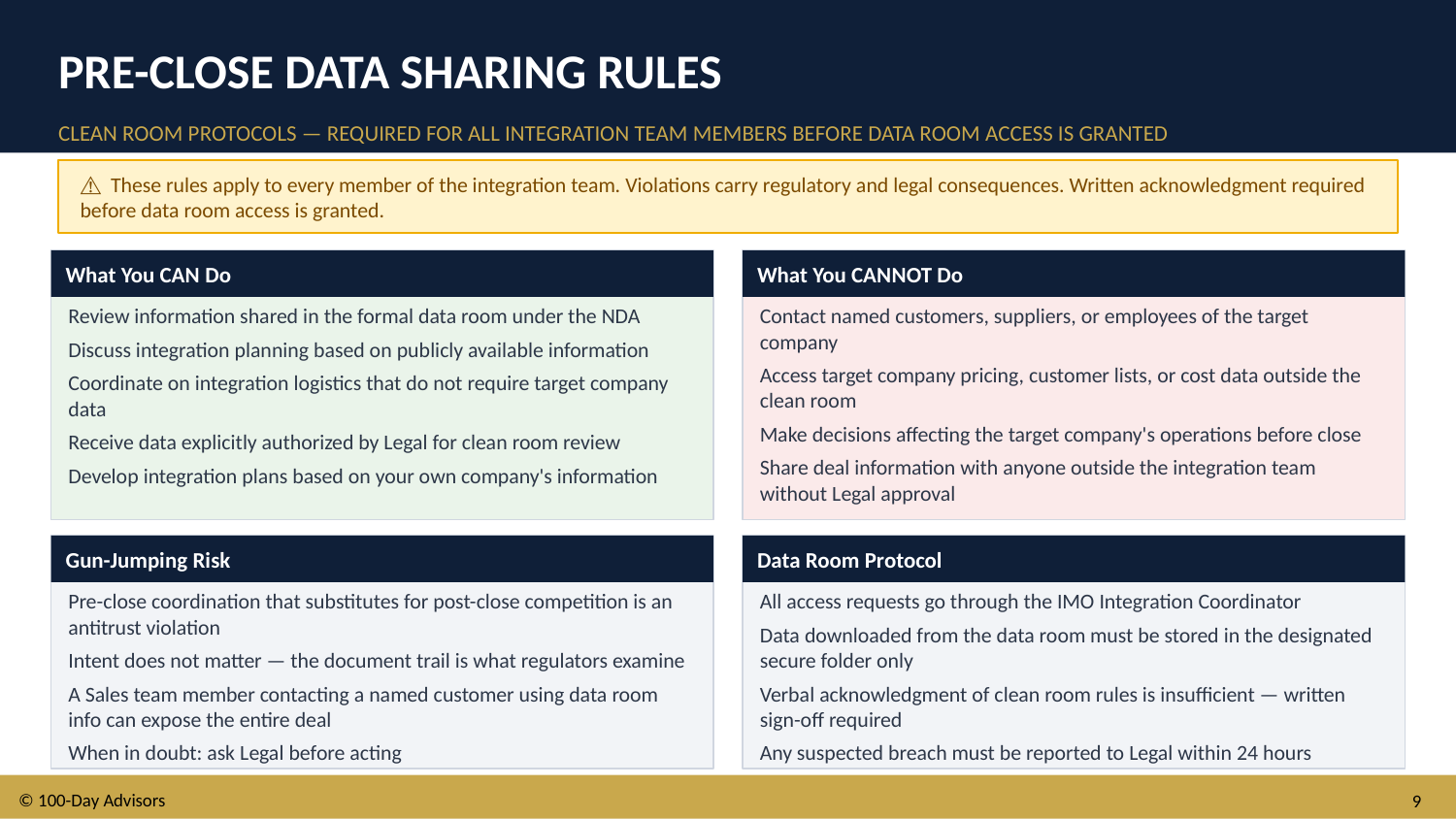

PRE-CLOSE DATA SHARING RULES
CLEAN ROOM PROTOCOLS — REQUIRED FOR ALL INTEGRATION TEAM MEMBERS BEFORE DATA ROOM ACCESS IS GRANTED

⚠  These rules apply to every member of the integration team. Violations carry regulatory and legal consequences. Written acknowledgment required before data room access is granted.

What You CAN Do

What You CANNOT Do
Review information shared in the formal data room under the NDA
Discuss integration planning based on publicly available information
Coordinate on integration logistics that do not require target company data
Receive data explicitly authorized by Legal for clean room review
Develop integration plans based on your own company's information
Contact named customers, suppliers, or employees of the target company
Access target company pricing, customer lists, or cost data outside the clean room
Make decisions affecting the target company's operations before close
Share deal information with anyone outside the integration team without Legal approval

Gun-Jumping Risk

Data Room Protocol
Pre-close coordination that substitutes for post-close competition is an antitrust violation
Intent does not matter — the document trail is what regulators examine
A Sales team member contacting a named customer using data room info can expose the entire deal
When in doubt: ask Legal before acting
All access requests go through the IMO Integration Coordinator
Data downloaded from the data room must be stored in the designated secure folder only
Verbal acknowledgment of clean room rules is insufficient — written sign-off required
Any suspected breach must be reported to Legal within 24 hours

© 100-Day Advisors
9